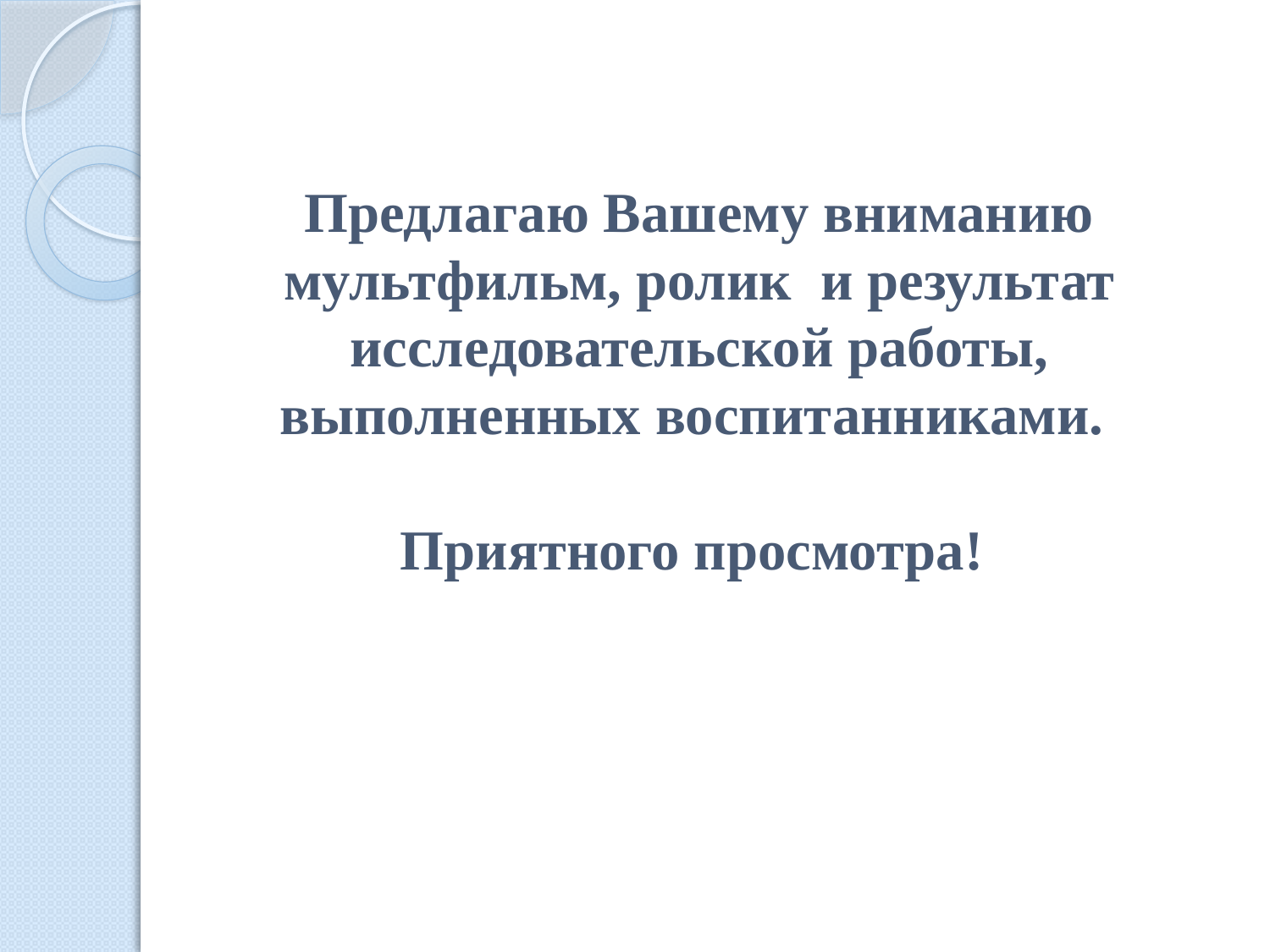

# Предлагаю Вашему вниманию мультфильм, ролик  и результат исследовательской работы, выполненных воспитанниками. Приятного просмотра!